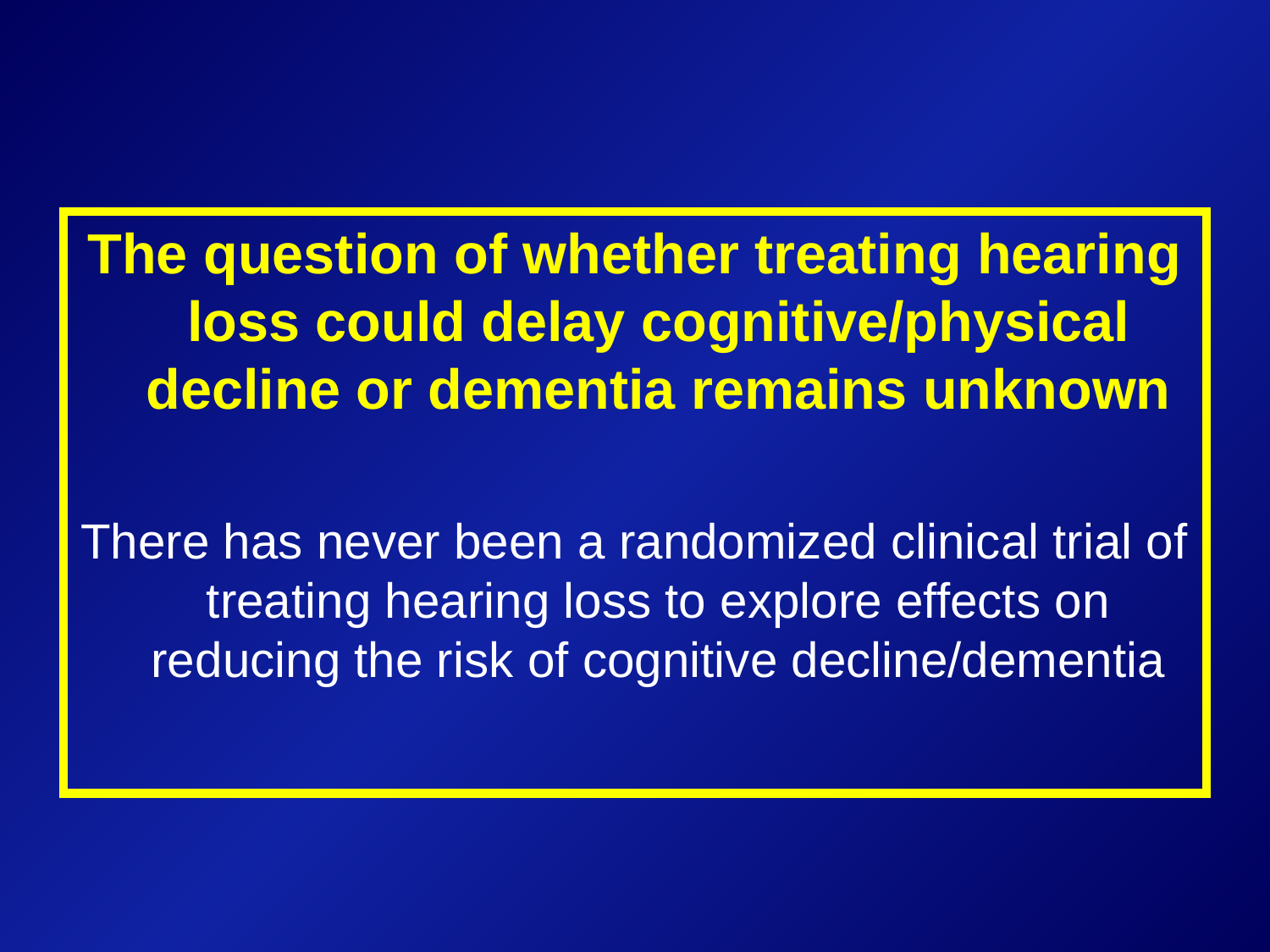

The question of whether treating hearing loss could delay cognitive/physical decline or dementia remains unknown

There has never been a randomized clinical trial of treating hearing loss to explore effects on reducing the risk of cognitive decline/dementia